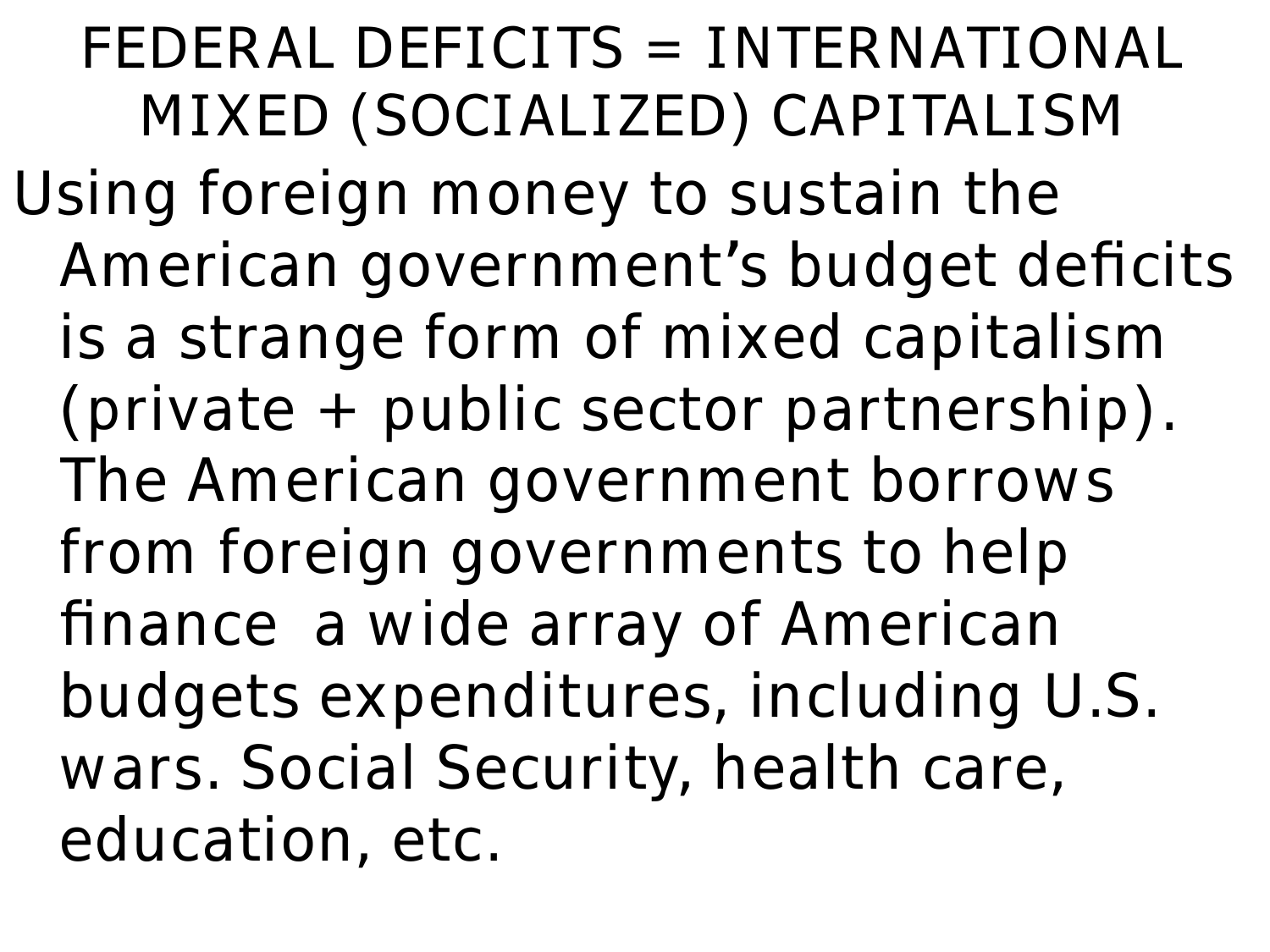

# FEDERAL DEFICITS = INTERNATIONAL MIXED (SOCIALIZED) CAPITALISM
Using foreign money to sustain the American government’s budget deficits is a strange form of mixed capitalism (private + public sector partnership).  The American government borrows from foreign governments to help finance  a wide array of American budgets expenditures, including U.S. wars. Social Security, health care, education, etc.